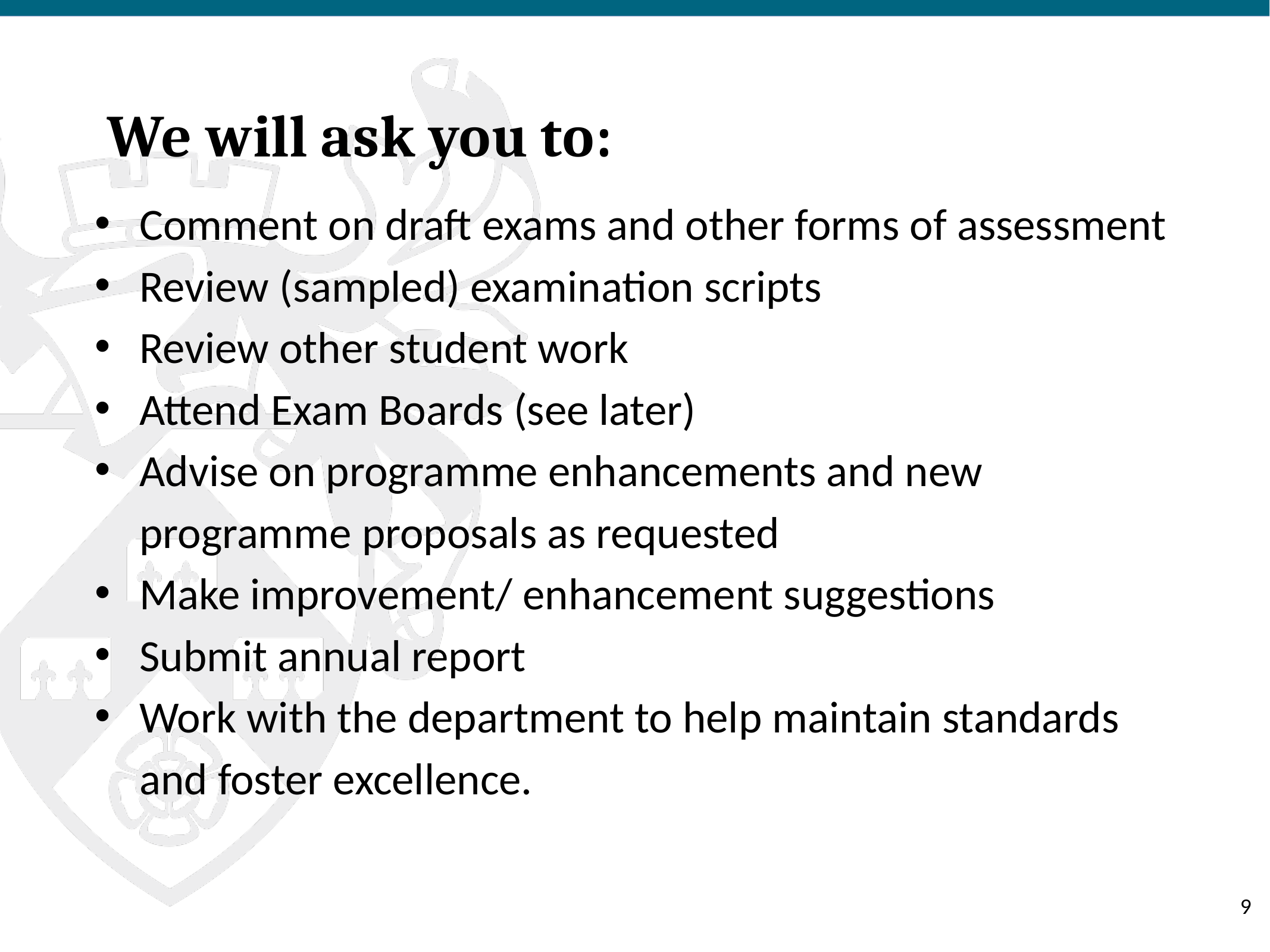

# We will ask you to:
Comment on draft exams and other forms of assessment
Review (sampled) examination scripts
Review other student work
Attend Exam Boards (see later)
Advise on programme enhancements and new programme proposals as requested
Make improvement/ enhancement suggestions
Submit annual report
Work with the department to help maintain standards and foster excellence.
9